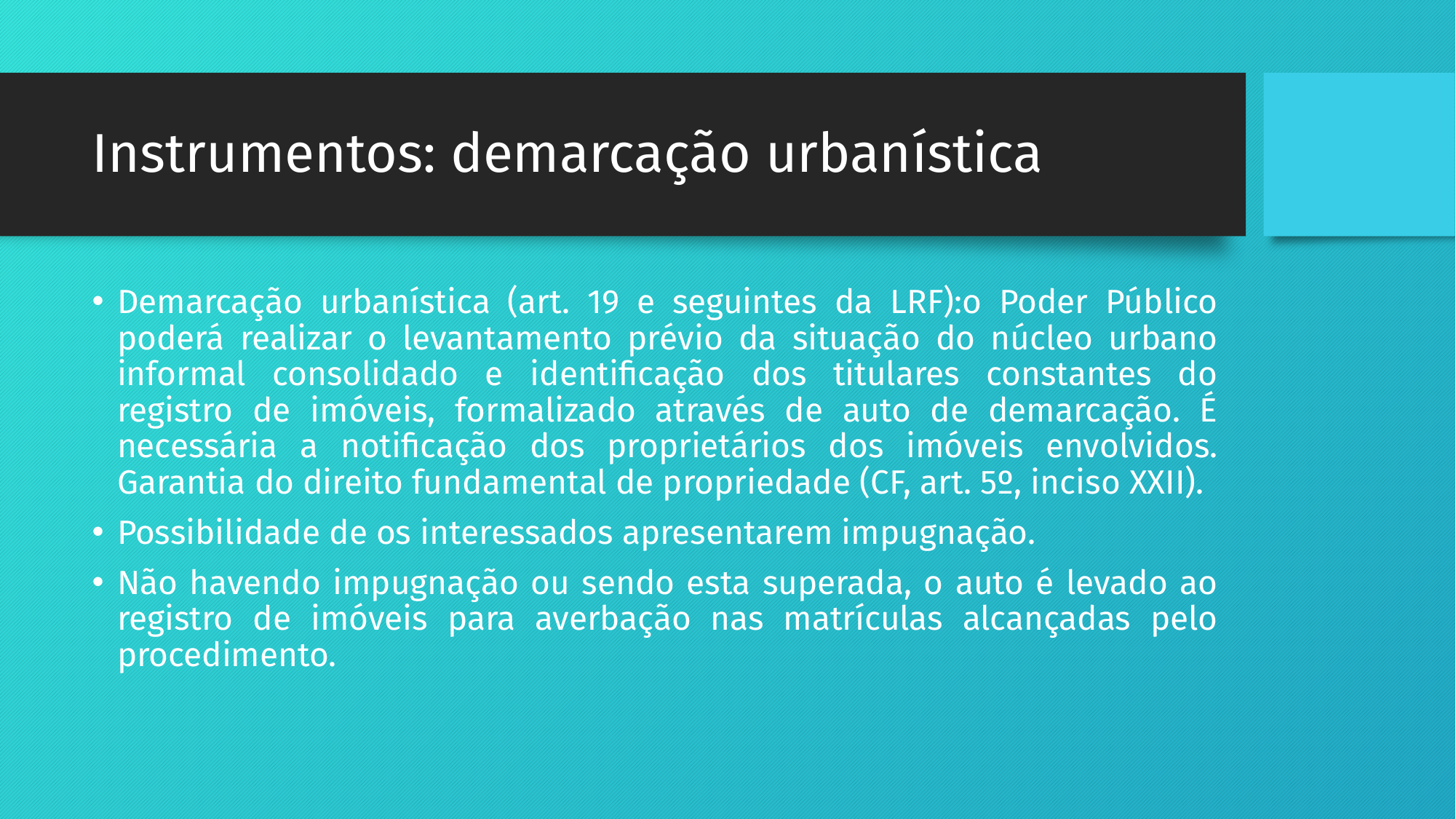

# Instrumentos: demarcação urbanística
Demarcação urbanística (art. 19 e seguintes da LRF):o Poder Público poderá realizar o levantamento prévio da situação do núcleo urbano informal consolidado e identificação dos titulares constantes do registro de imóveis, formalizado através de auto de demarcação. É necessária a notificação dos proprietários dos imóveis envolvidos. Garantia do direito fundamental de propriedade (CF, art. 5º, inciso XXII).
Possibilidade de os interessados apresentarem impugnação.
Não havendo impugnação ou sendo esta superada, o auto é levado ao registro de imóveis para averbação nas matrículas alcançadas pelo procedimento.